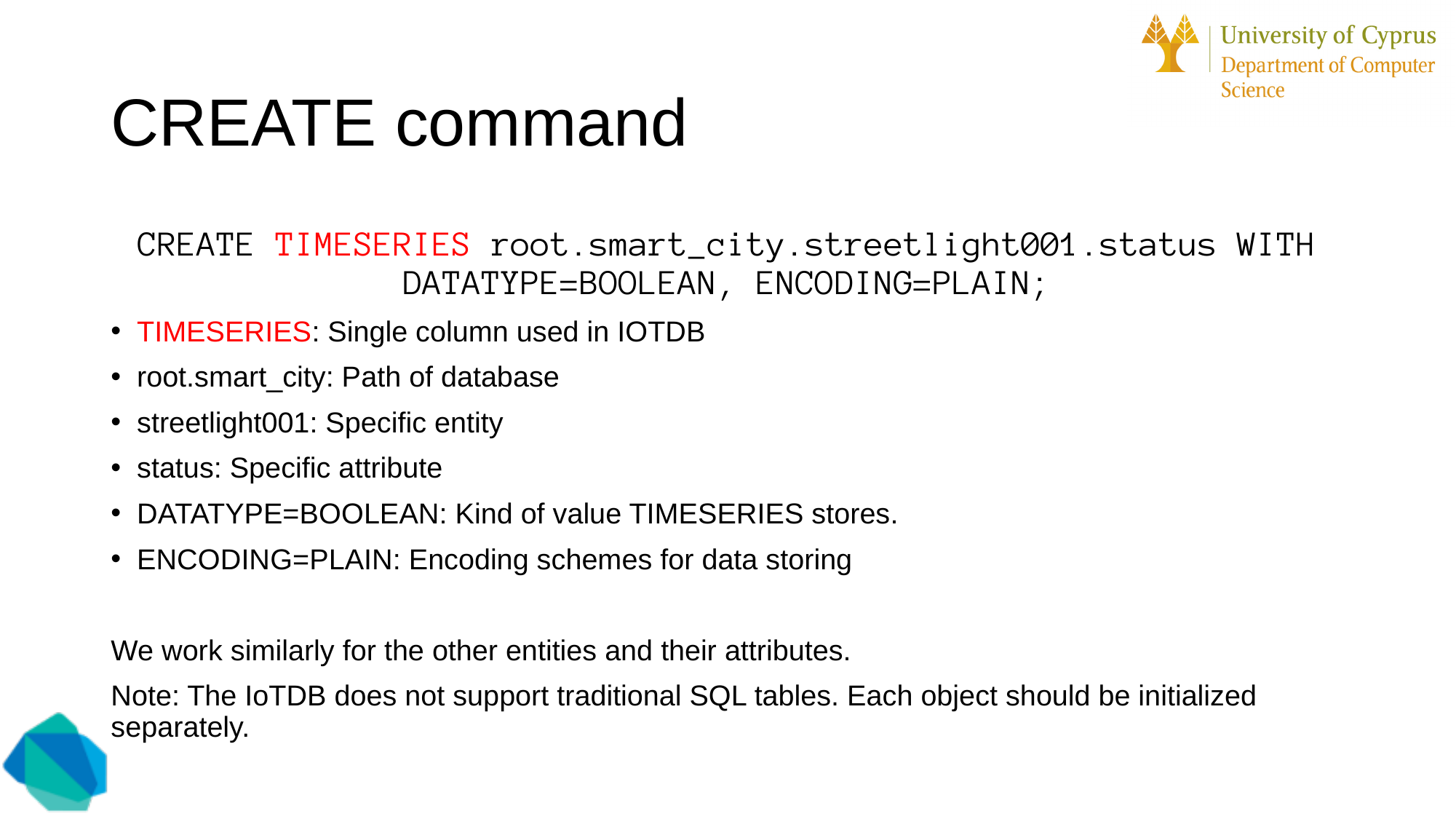

CREATE command
CREATE TIMESERIES root.smart_city.streetlight001.status WITH DATATYPE=BOOLEAN, ENCODING=PLAIN;
TIMESERIES: Single column used in IOTDB
root.smart_city: Path of database
streetlight001: Specific entity
status: Specific attribute
DATATYPE=BOOLEAN: Kind of value TIMESERIES stores.
ENCODING=PLAIN: Encoding schemes for data storing

We work similarly for the other entities and their attributes.
Note: The IoTDB does not support traditional SQL tables. Each object should be initialized separately.